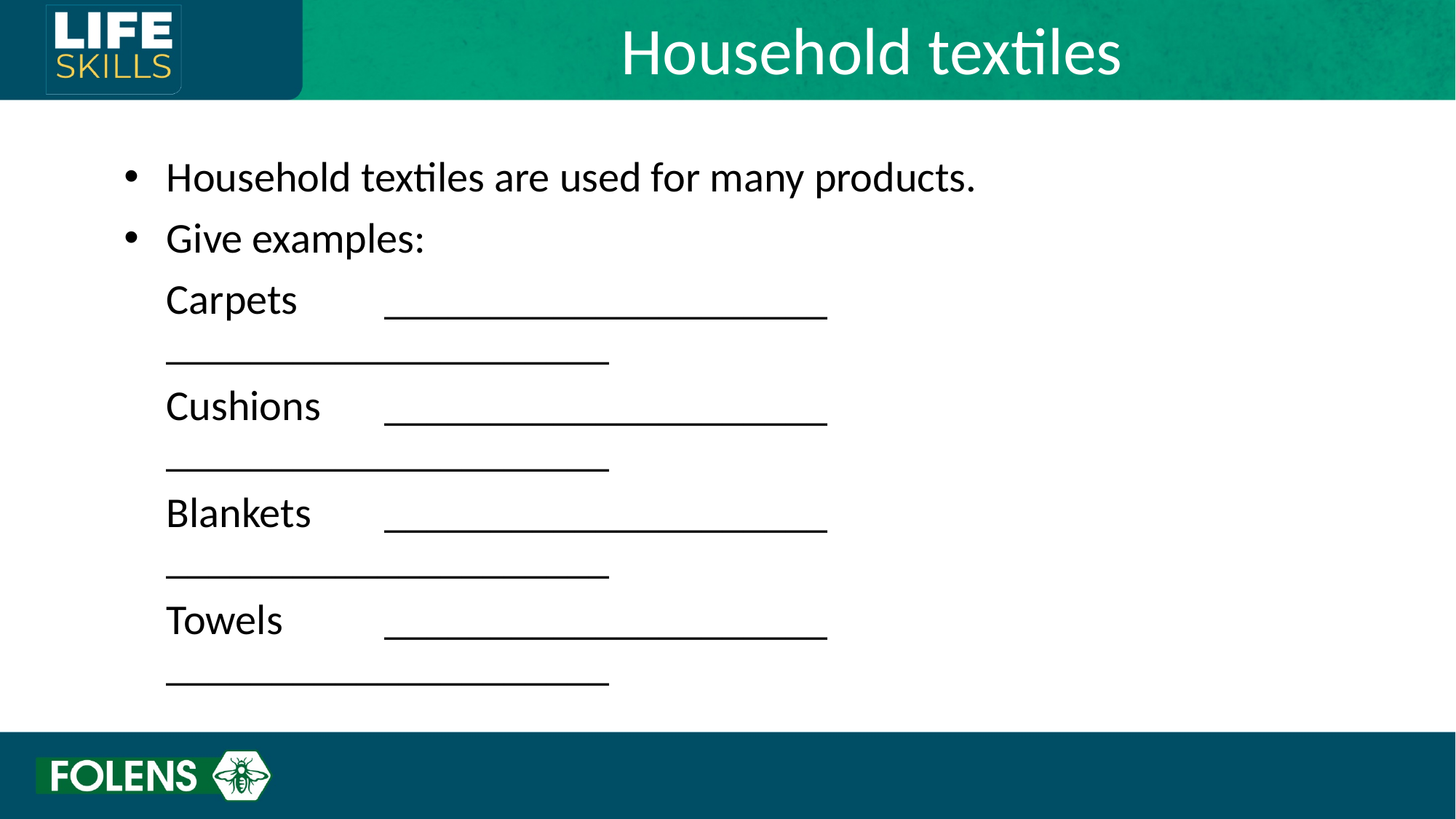

Household textiles
Household textiles are used for many products.
Give examples:
	Carpets	_____________________	 _____________________
	Cushions	_____________________	 _____________________
	Blankets	_____________________	 _____________________
	Towels	_____________________	 _____________________